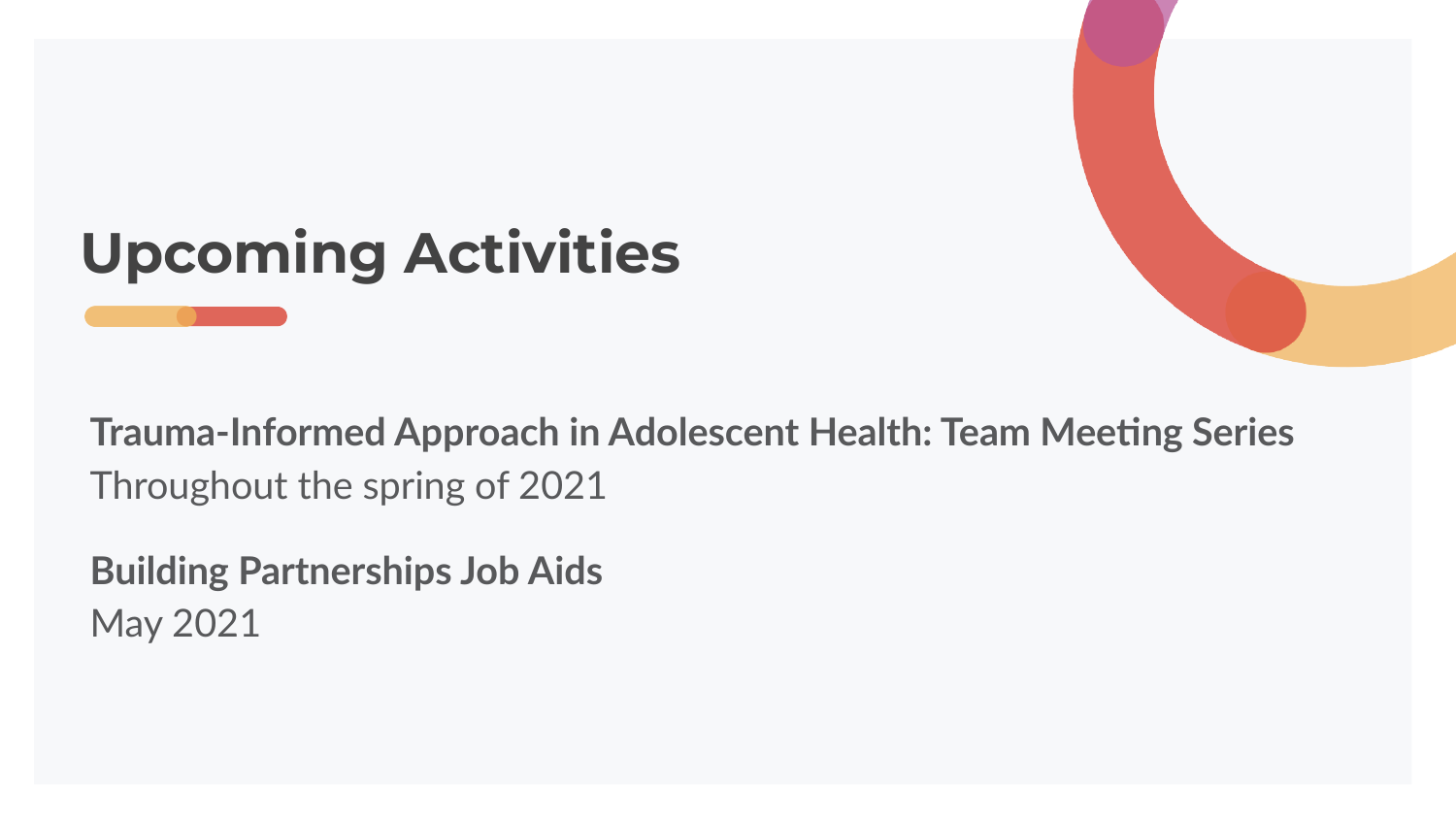

# Upcoming Activities
Trauma-Informed Approach in Adolescent Health: Team Meeting Series
Throughout the spring of 2021
Building Partnerships Job Aids
May 2021